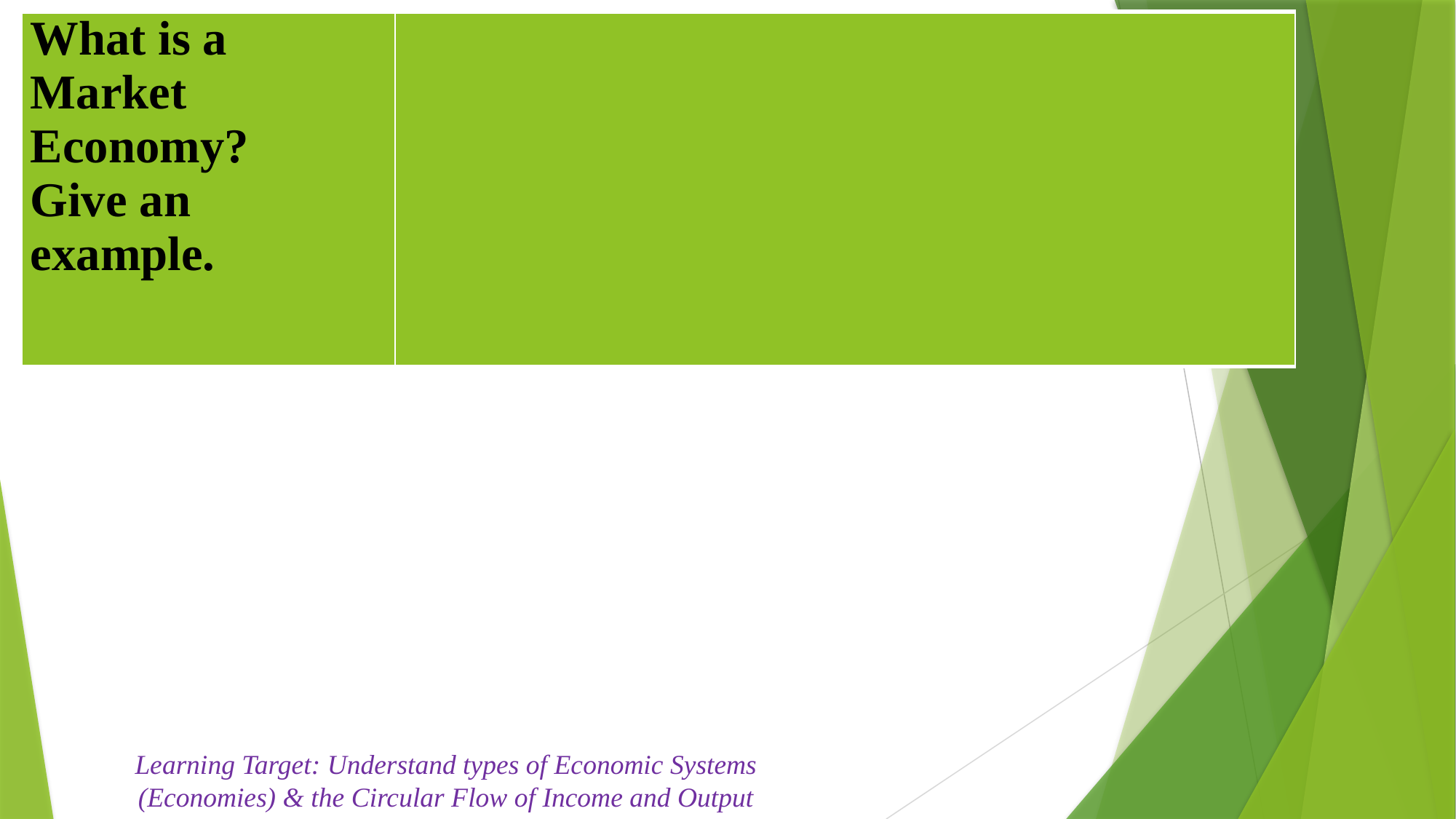

| What is a Market Economy? Give an example. |  |
| --- | --- |
Learning Target: Understand types of Economic Systems (Economies) & the Circular Flow of Income and Output